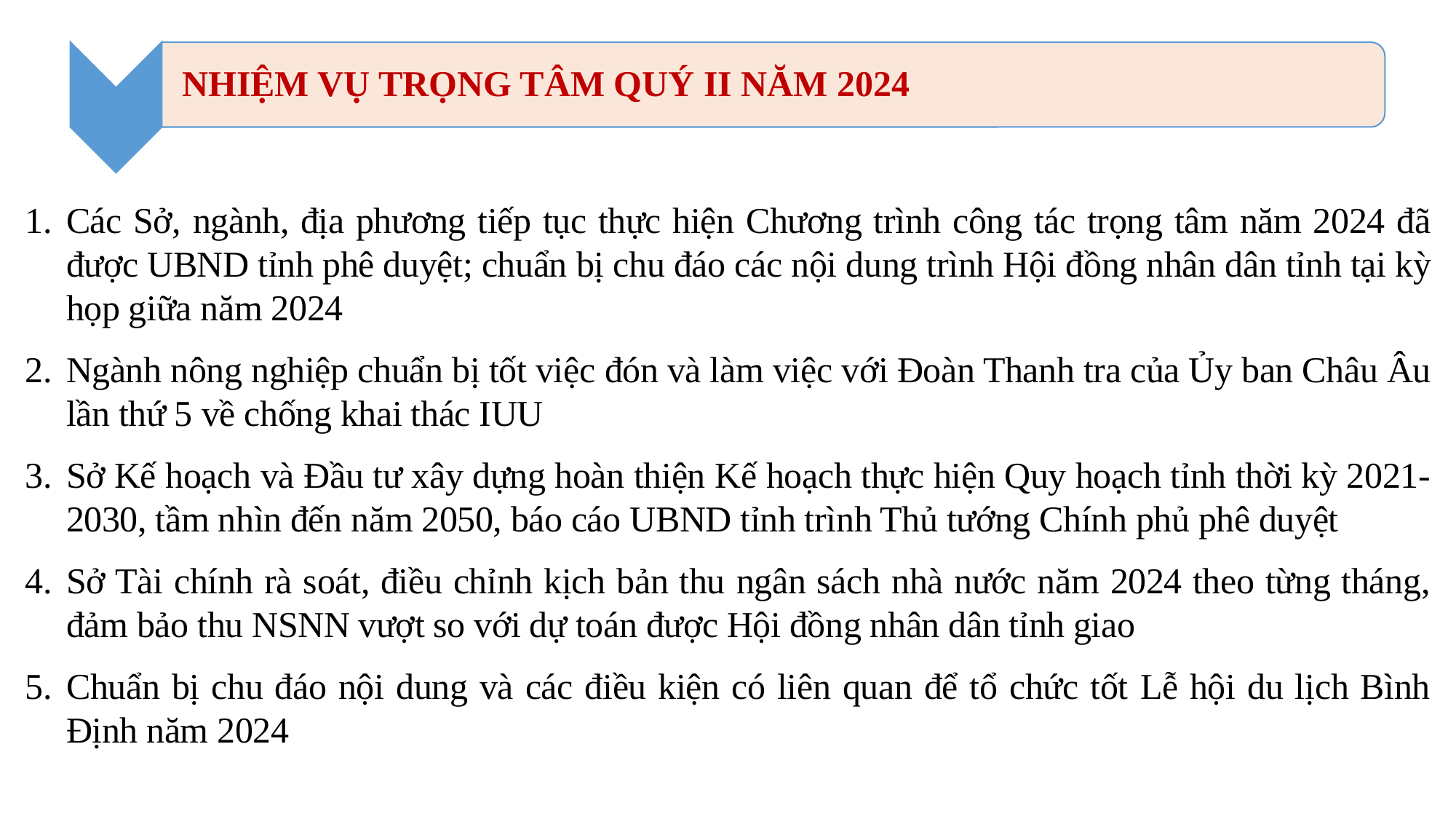

NHIỆM VỤ TRỌNG TÂM QUÝ II NĂM 2024
Các Sở, ngành, địa phương tiếp tục thực hiện Chương trình công tác trọng tâm năm 2024 đã được UBND tỉnh phê duyệt; chuẩn bị chu đáo các nội dung trình Hội đồng nhân dân tỉnh tại kỳ họp giữa năm 2024
Ngành nông nghiệp chuẩn bị tốt việc đón và làm việc với Đoàn Thanh tra của Ủy ban Châu Âu lần thứ 5 về chống khai thác IUU
Sở Kế hoạch và Đầu tư xây dựng hoàn thiện Kế hoạch thực hiện Quy hoạch tỉnh thời kỳ 2021-2030, tầm nhìn đến năm 2050, báo cáo UBND tỉnh trình Thủ tướng Chính phủ phê duyệt
Sở Tài chính rà soát, điều chỉnh kịch bản thu ngân sách nhà nước năm 2024 theo từng tháng, đảm bảo thu NSNN vượt so với dự toán được Hội đồng nhân dân tỉnh giao
Chuẩn bị chu đáo nội dung và các điều kiện có liên quan để tổ chức tốt Lễ hội du lịch Bình Định năm 2024